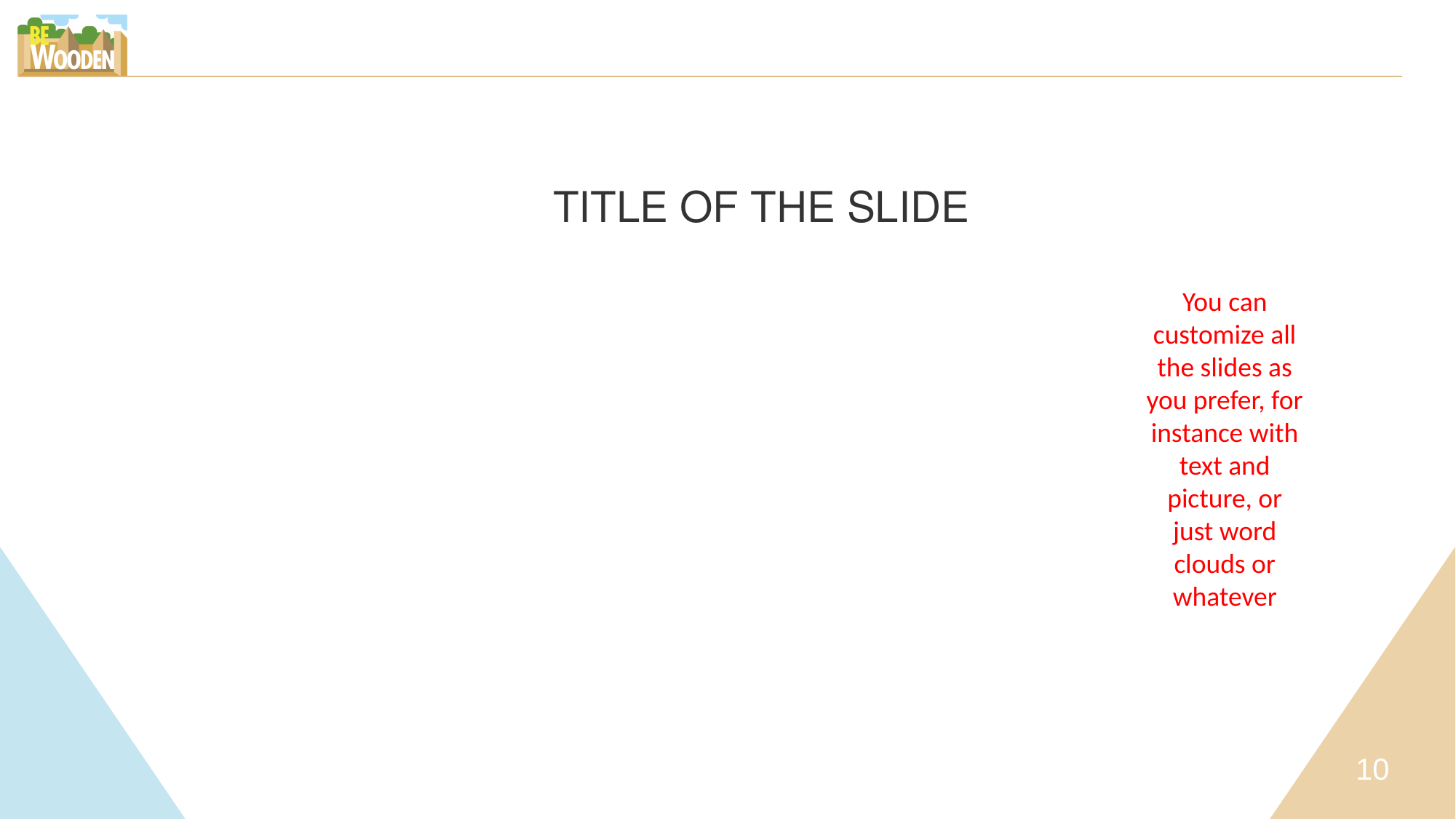

TITLE OF THE SLIDE

You can customize all the slides as you prefer, for instance with text and picture, or just word clouds or whatever